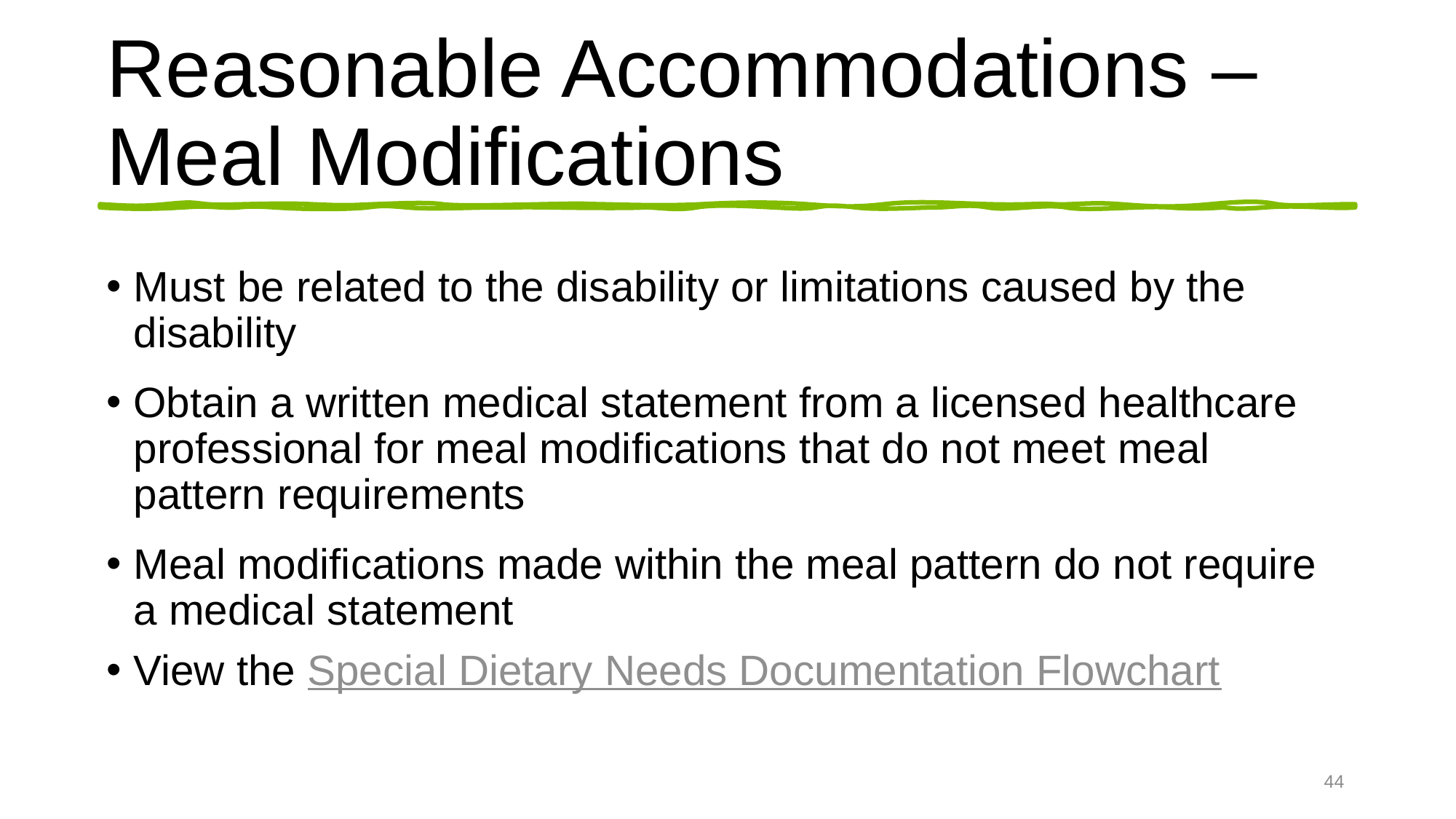

# Reasonable Accommodations – Meal Modifications
Must be related to the disability or limitations caused by the disability
Obtain a written medical statement from a licensed healthcare professional for meal modifications that do not meet meal pattern requirements
Meal modifications made within the meal pattern do not require a medical statement
View the Special Dietary Needs Documentation Flowchart

44